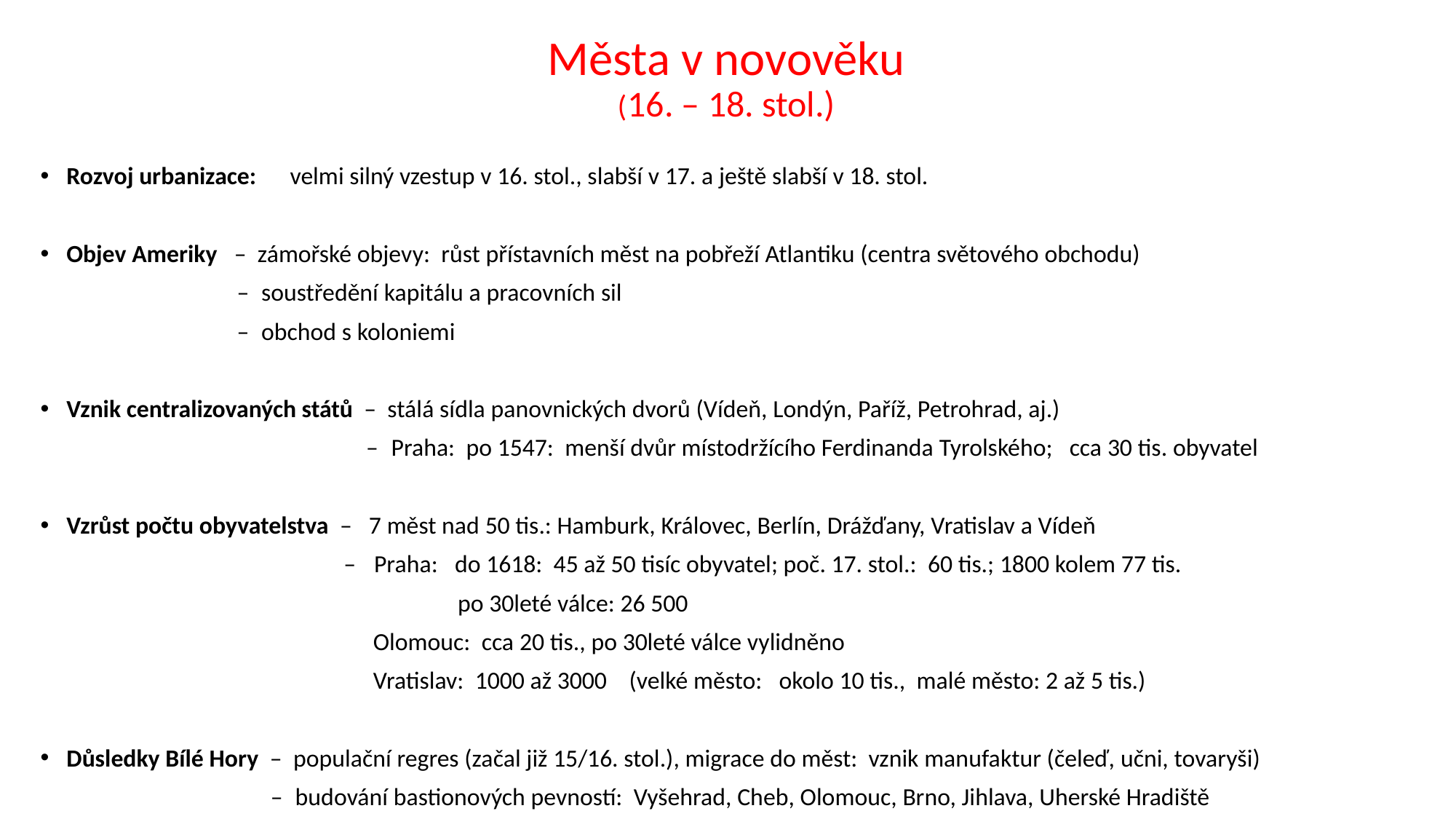

# Města v novověku (16. – 18. stol.)
Rozvoj urbanizace:      velmi silný vzestup v 16. stol., slabší v 17. a ještě slabší v 18. stol.

Objev Ameriky   –  zámořské objevy:  růst přístavních měst na pobřeží Atlantiku (centra světového obchodu)
                                   –  soustředění kapitálu a pracovních sil
                                   –  obchod s koloniemi

Vznik centralizovaných států  –  stálá sídla panovnických dvorů (Vídeň, Londýn, Paříž, Petrohrad, aj.)
                                                          –  Praha:  po 1547:  menší dvůr místodržícího Ferdinanda Tyrolského;   cca 30 tis. obyvatel

Vzrůst počtu obyvatelstva  –   7 měst nad 50 tis.: Hamburk, Královec, Berlín, Drážďany, Vratislav a Vídeň
                                                      –   Praha:   do 1618:  45 až 50 tisíc obyvatel; poč. 17. stol.:  60 tis.; 1800 kolem 77 tis.
                                                                          po 30leté válce: 26 500
                                                           Olomouc:  cca 20 tis., po 30leté válce vylidněno
                                                           Vratislav:  1000 až 3000    (velké město:   okolo 10 tis.,  malé město: 2 až 5 tis.)

Důsledky Bílé Hory  –  populační regres (začal již 15/16. stol.), migrace do měst:  vznik manufaktur (čeleď, učni, tovaryši)
                                         –  budování bastionových pevností:  Vyšehrad, Cheb, Olomouc, Brno, Jihlava, Uherské Hradiště